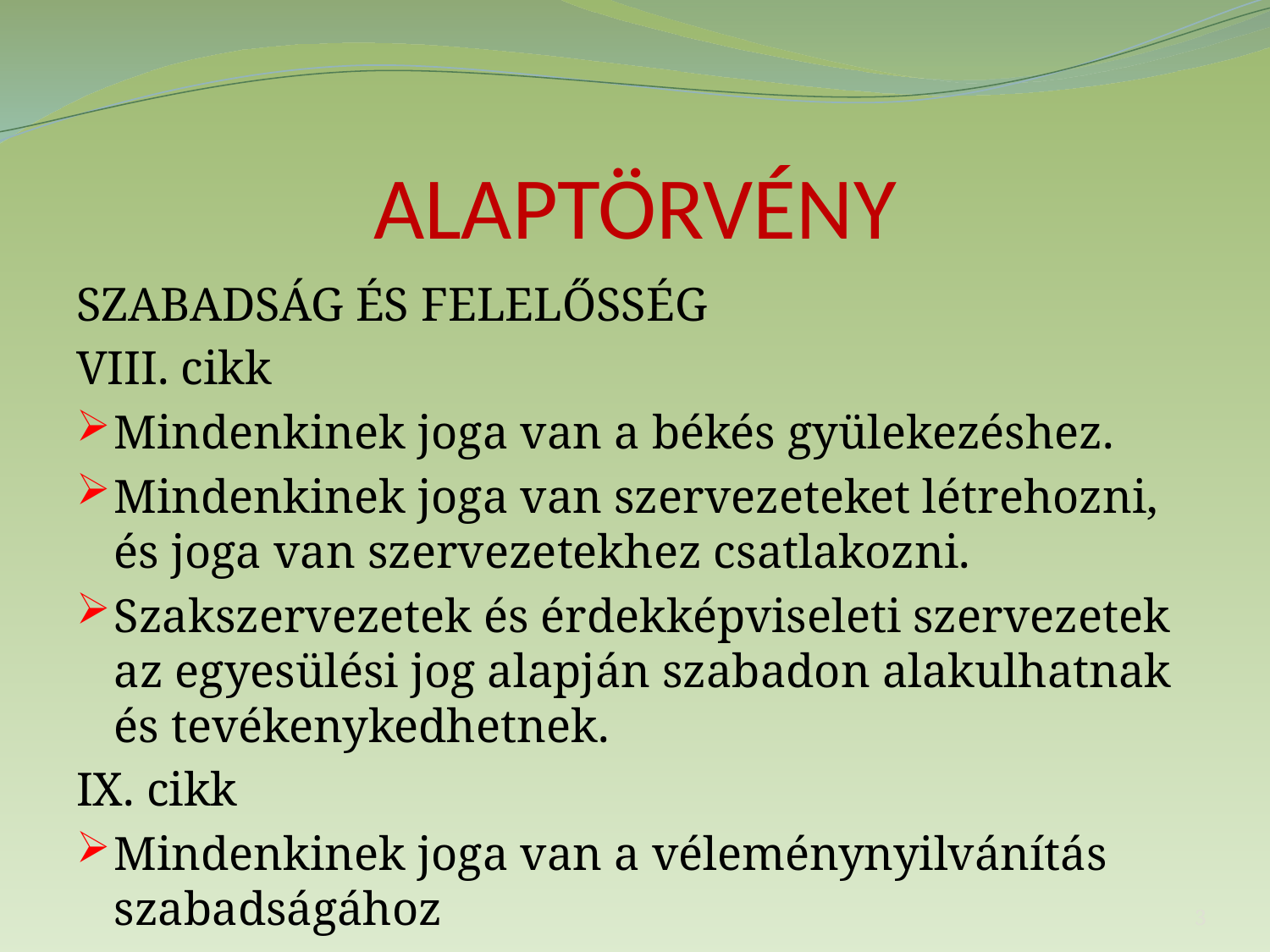

# ALAPTÖRVÉNY
SZABADSÁG ÉS FELELŐSSÉG
VIII. cikk
Mindenkinek joga van a békés gyülekezéshez.
Mindenkinek joga van szervezeteket létrehozni, és joga van szervezetekhez csatlakozni.
Szakszervezetek és érdekképviseleti szervezetek az egyesülési jog alapján szabadon alakulhatnak és tevékenykedhetnek.
IX. cikk
Mindenkinek joga van a véleménynyilvánítás szabadságához
3